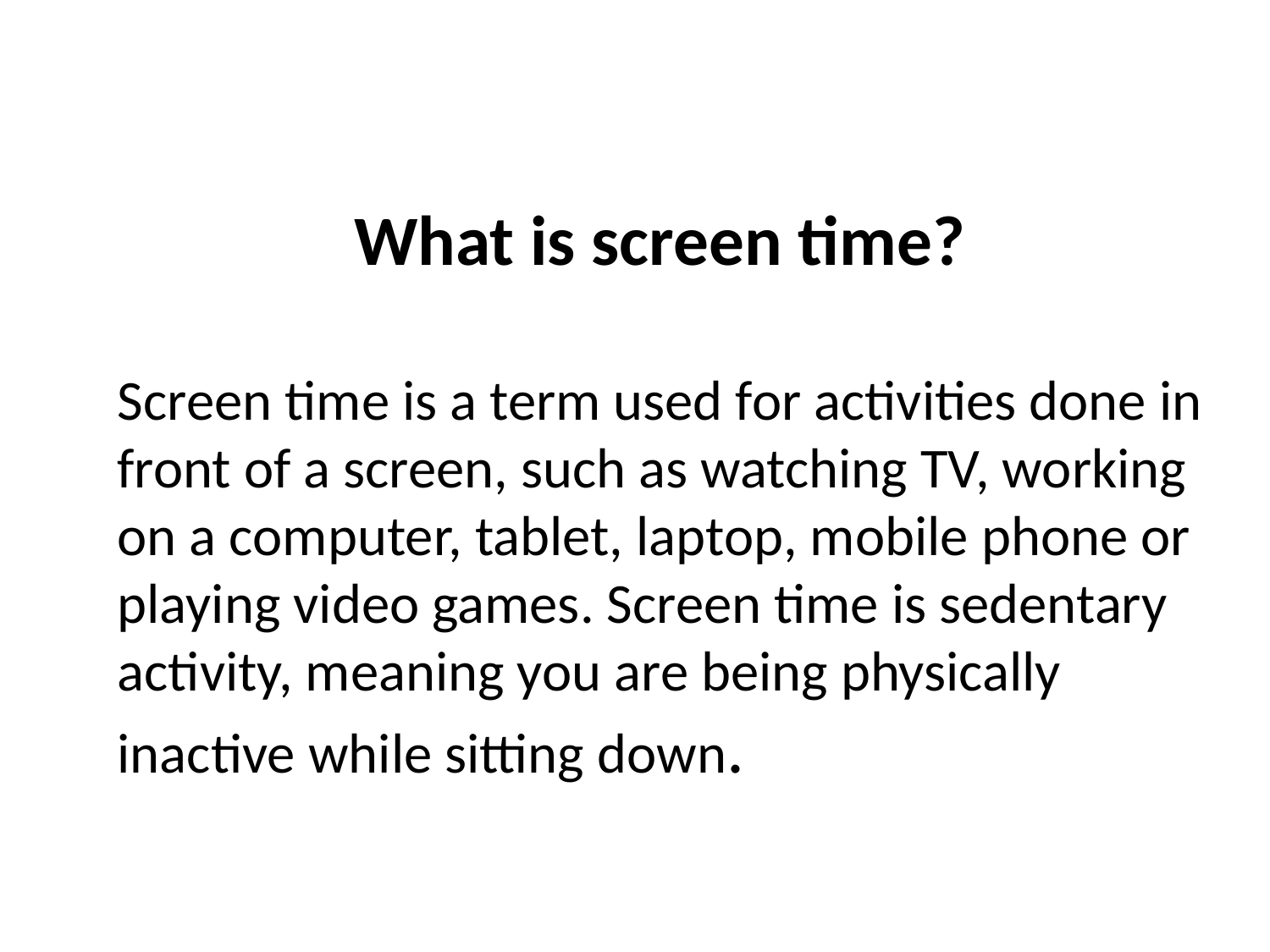

What is screen time?

Screen time is a term used for activities done in front of a screen, such as watching TV, working on a computer, tablet, laptop, mobile phone or playing video games. Screen time is sedentary activity, meaning you are being physically inactive while sitting down.